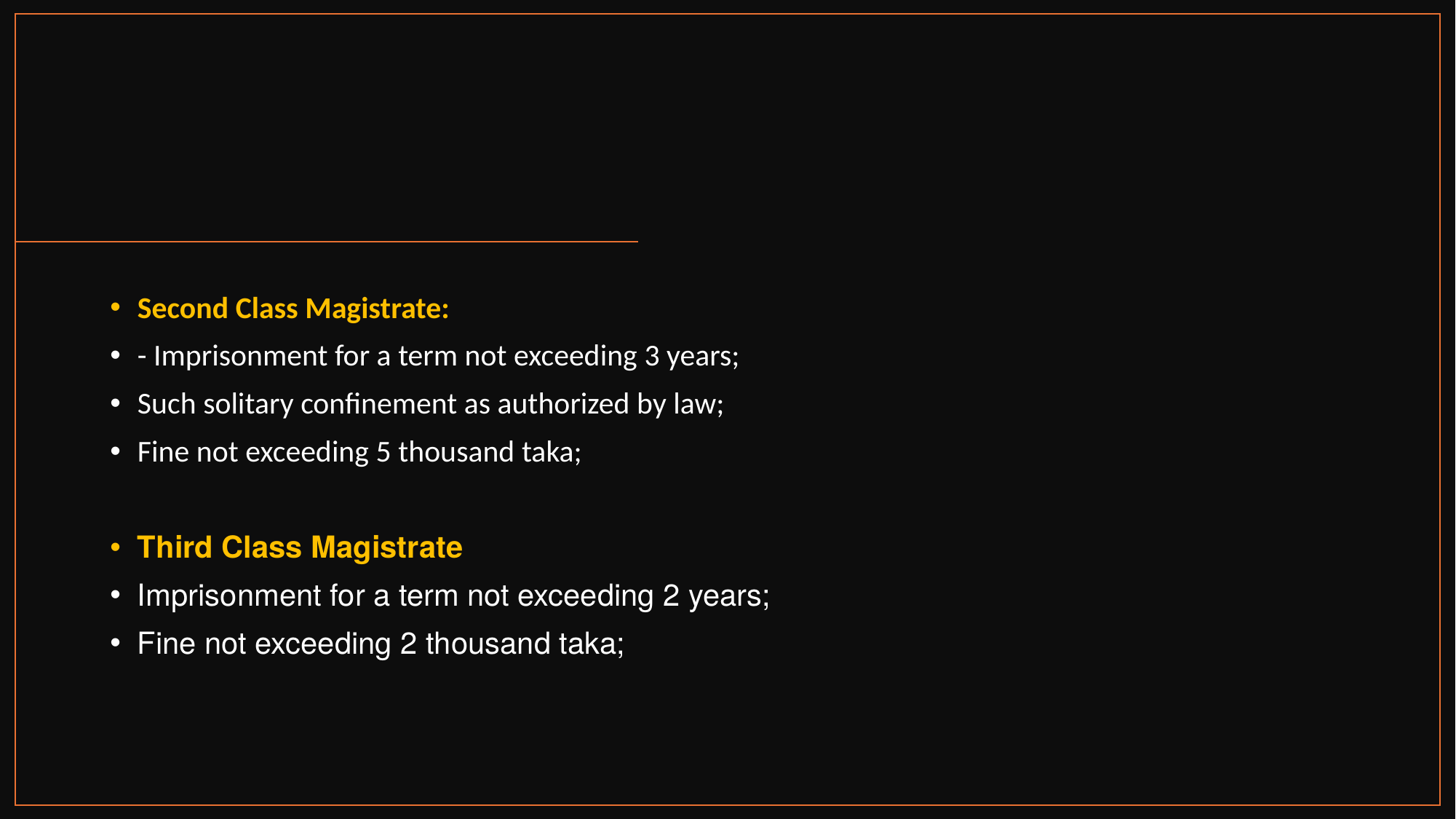

#
Second Class Magistrate:
- Imprisonment for a term not exceeding 3 years;
Such solitary confinement as authorized by law;
Fine not exceeding 5 thousand taka;

Third Class Magistrate
﻿﻿Imprisonment for a term not exceeding 2 years;
﻿﻿Fine not exceeding 2 thousand taka;